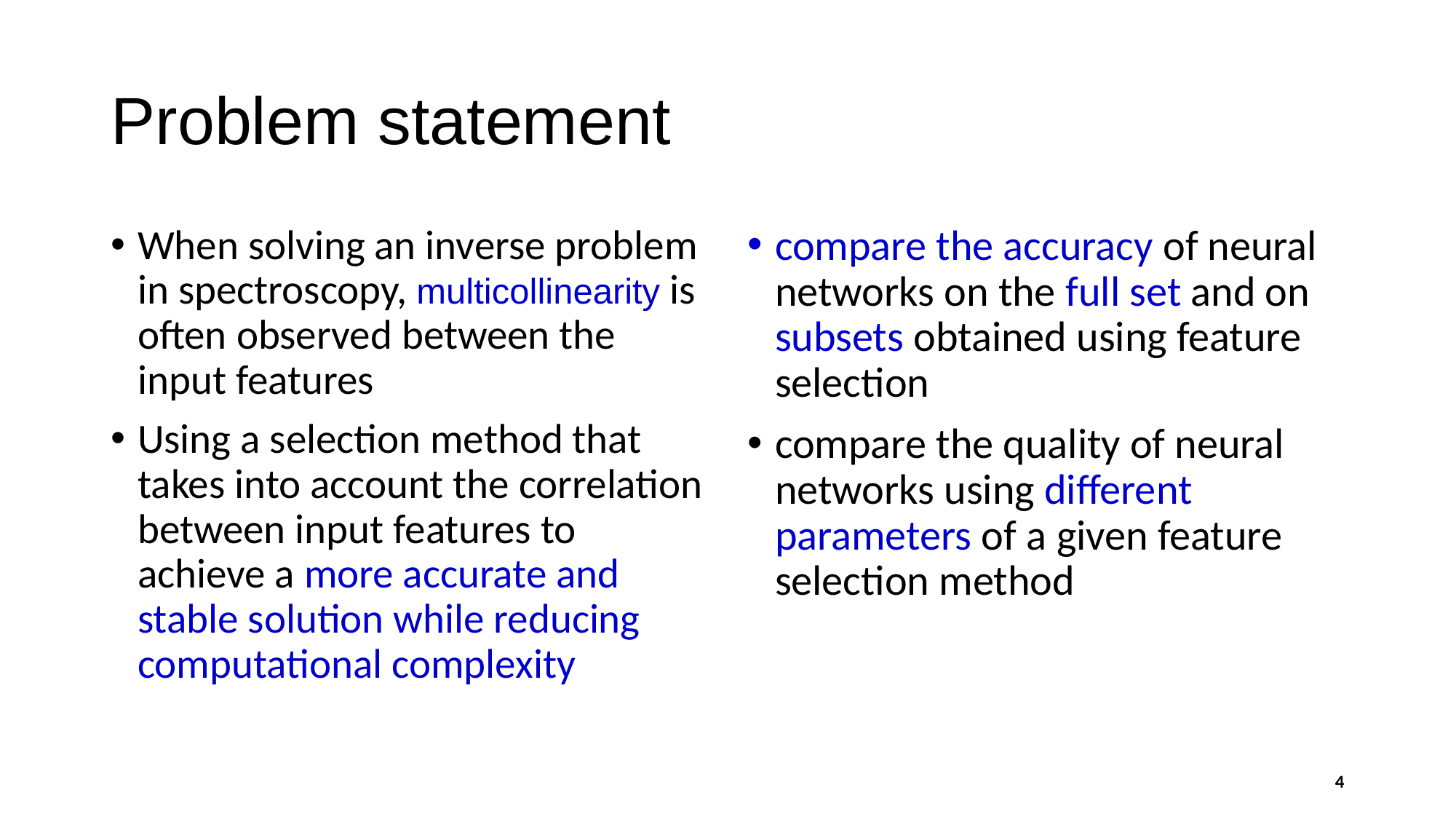

# Problem statement
When solving an inverse problem in spectroscopy, multicollinearity is often observed between the input features
Using a selection method that takes into account the correlation between input features to achieve a more accurate and stable solution while reducing computational complexity
compare the accuracy of neural networks on the full set and on subsets obtained using feature selection
compare the quality of neural networks using different parameters of a given feature selection method
4